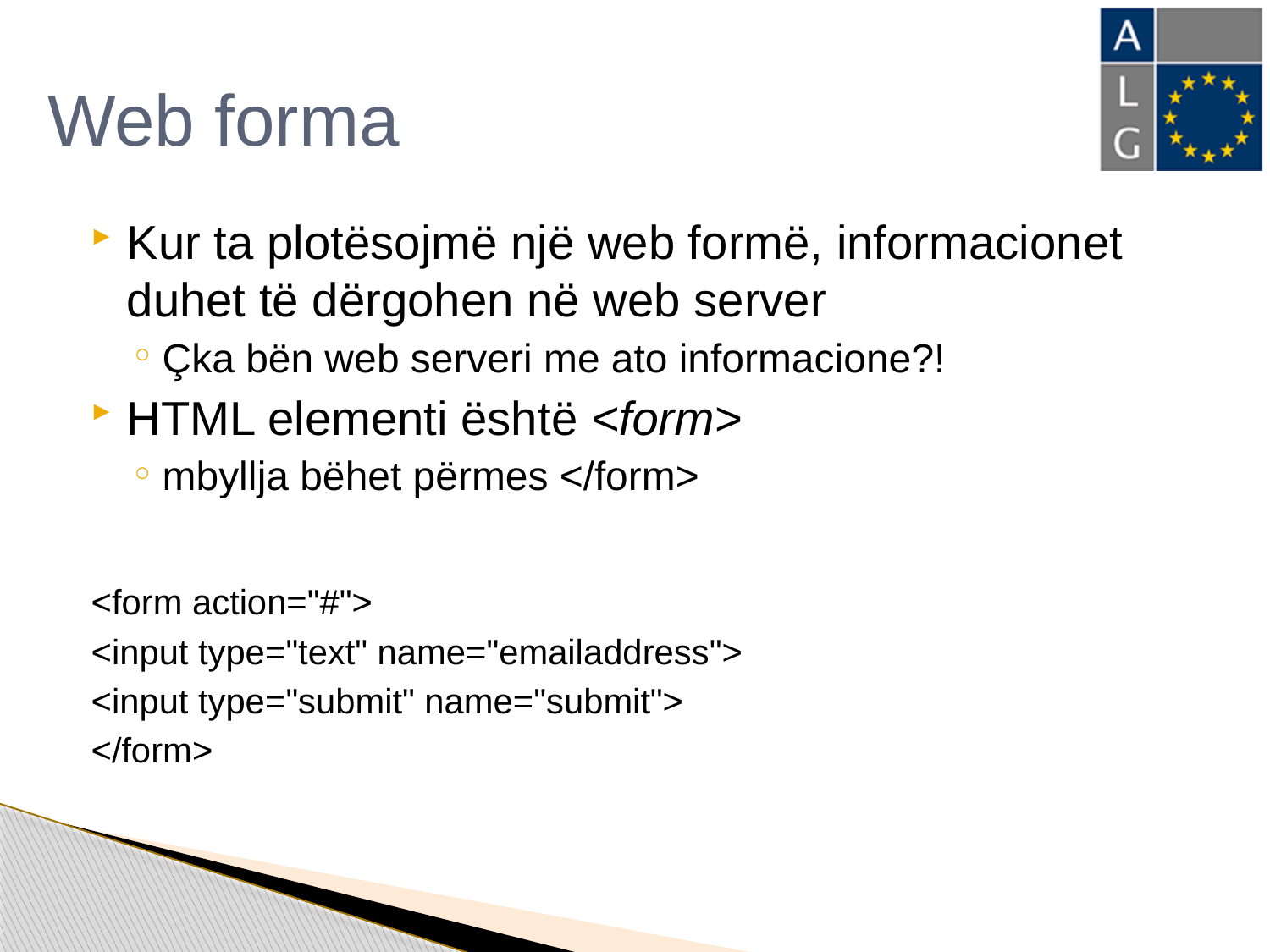

# Web forma
Kur ta plotësojmë një web formë, informacionet duhet të dërgohen në web server
Çka bën web serveri me ato informacione?!
HTML elementi është <form>
mbyllja bëhet përmes </form>

<form action="#">
<input type="text" name="emailaddress">
<input type="submit" name="submit">
</form>